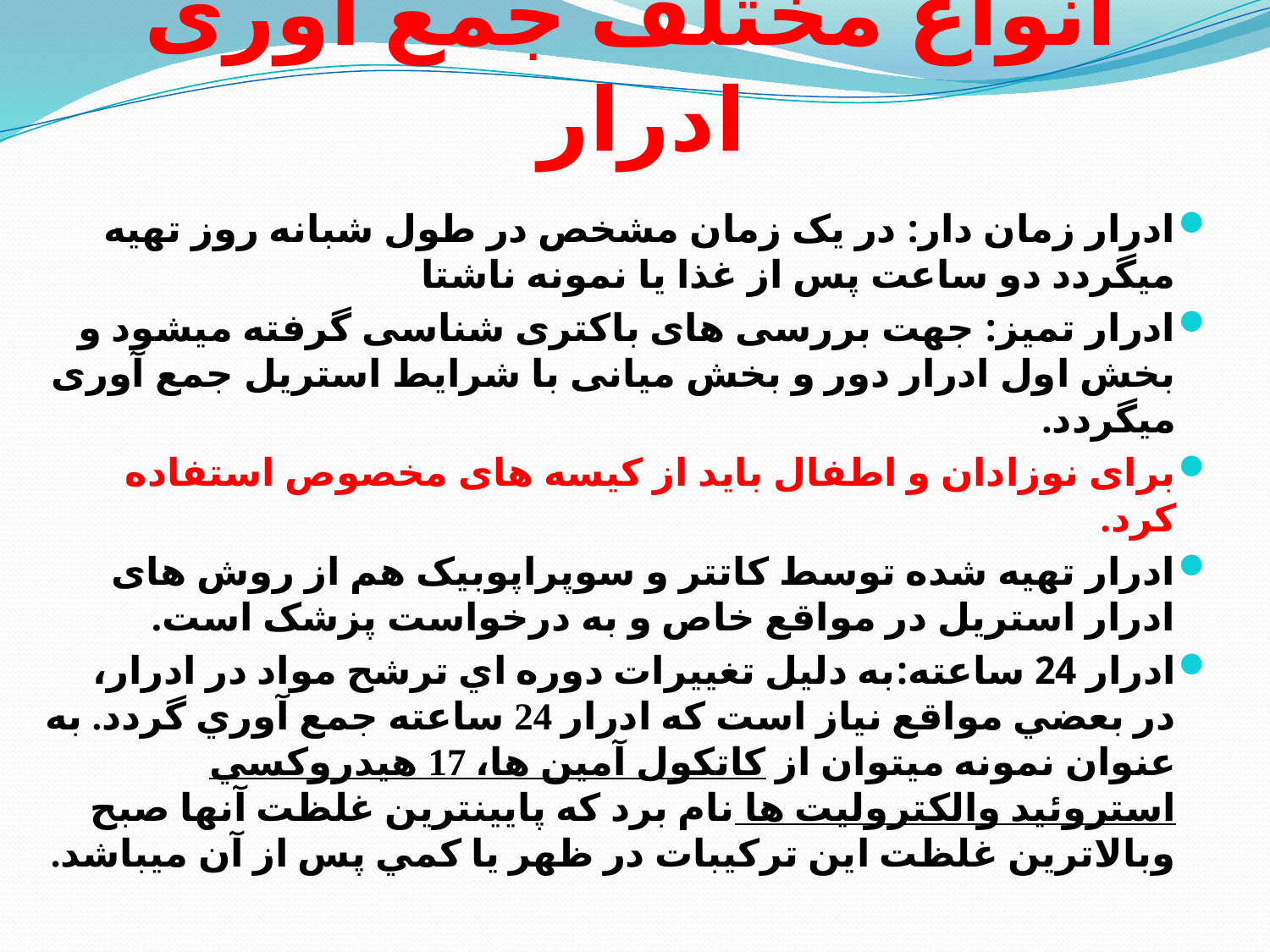

# انواع مختلف جمع آوری ادرار
ادرار زمان دار: در یک زمان مشخص در طول شبانه روز تهیه میگردد دو ساعت پس از غذا یا نمونه ناشتا
ادرار تمیز: جهت بررسی های باکتری شناسی گرفته میشود و بخش اول ادرار دور و بخش میانی با شرایط استریل جمع آوری میگردد.
برای نوزادان و اطفال باید از کیسه های مخصوص استفاده کرد.
ادرار تهیه شده توسط کاتتر و سوپراپوبیک هم از روش های ادرار استریل در مواقع خاص و به درخواست پزشک است.
ادرار 24 ساعته:به دليل تغييرات دوره اي ترشح مواد در ادرار، در بعضي مواقع نياز است كه ادرار 24 ساعته جمع آوري گردد. به عنوان نمونه ميتوان از كاتكول آمين ها، 17 هيدروكسي استروئيد والكتروليت ها نام برد که پايينترين غلظت آنها صبح وبالاترين غلظت اين ترکيبات در ظهر يا كمي پس از آن ميباشد.